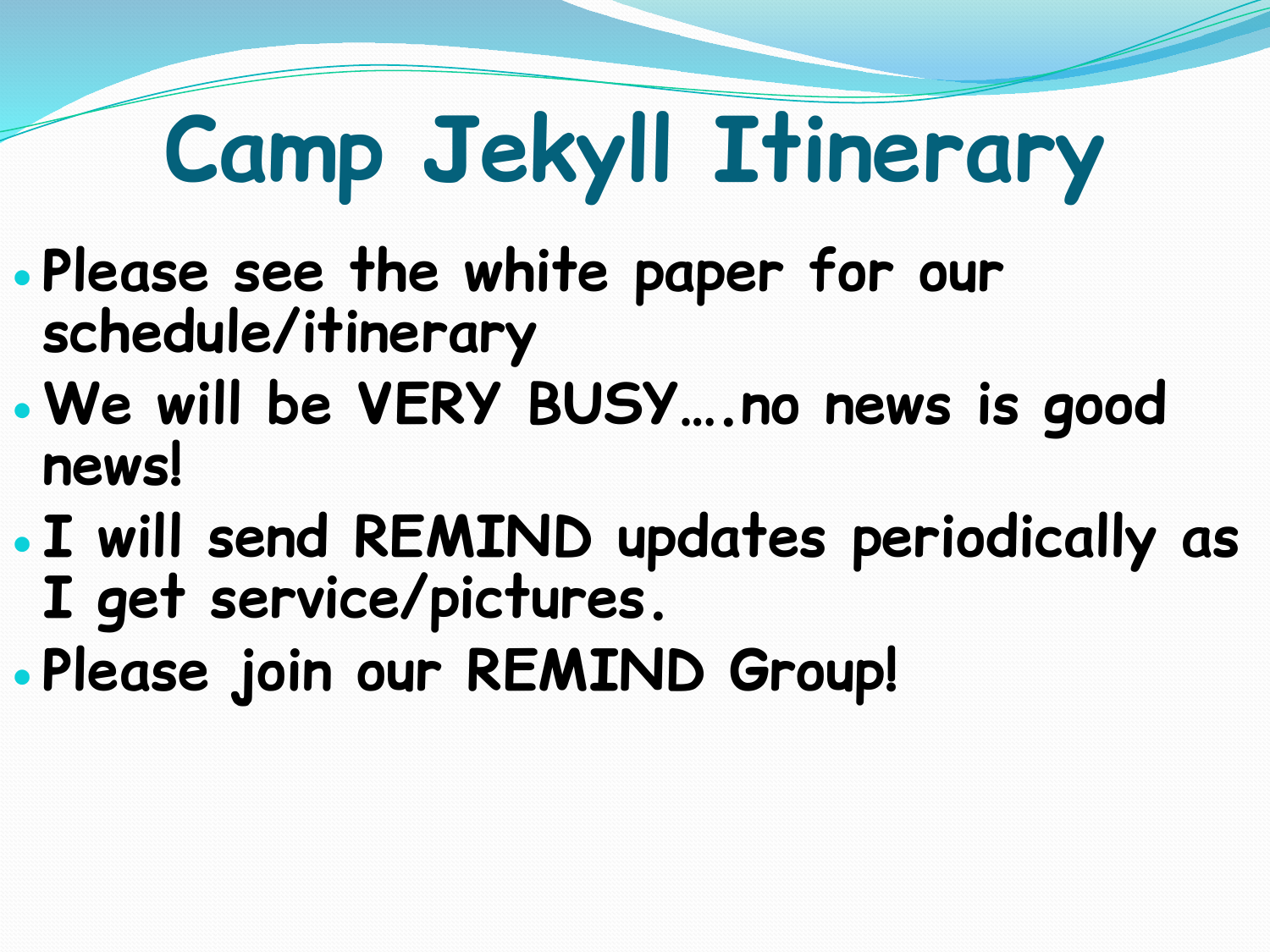

# Camp Jekyll Itinerary
Please see the white paper for our schedule/itinerary
We will be VERY BUSY….no news is good news!
I will send REMIND updates periodically as I get service/pictures.
Please join our REMIND Group!